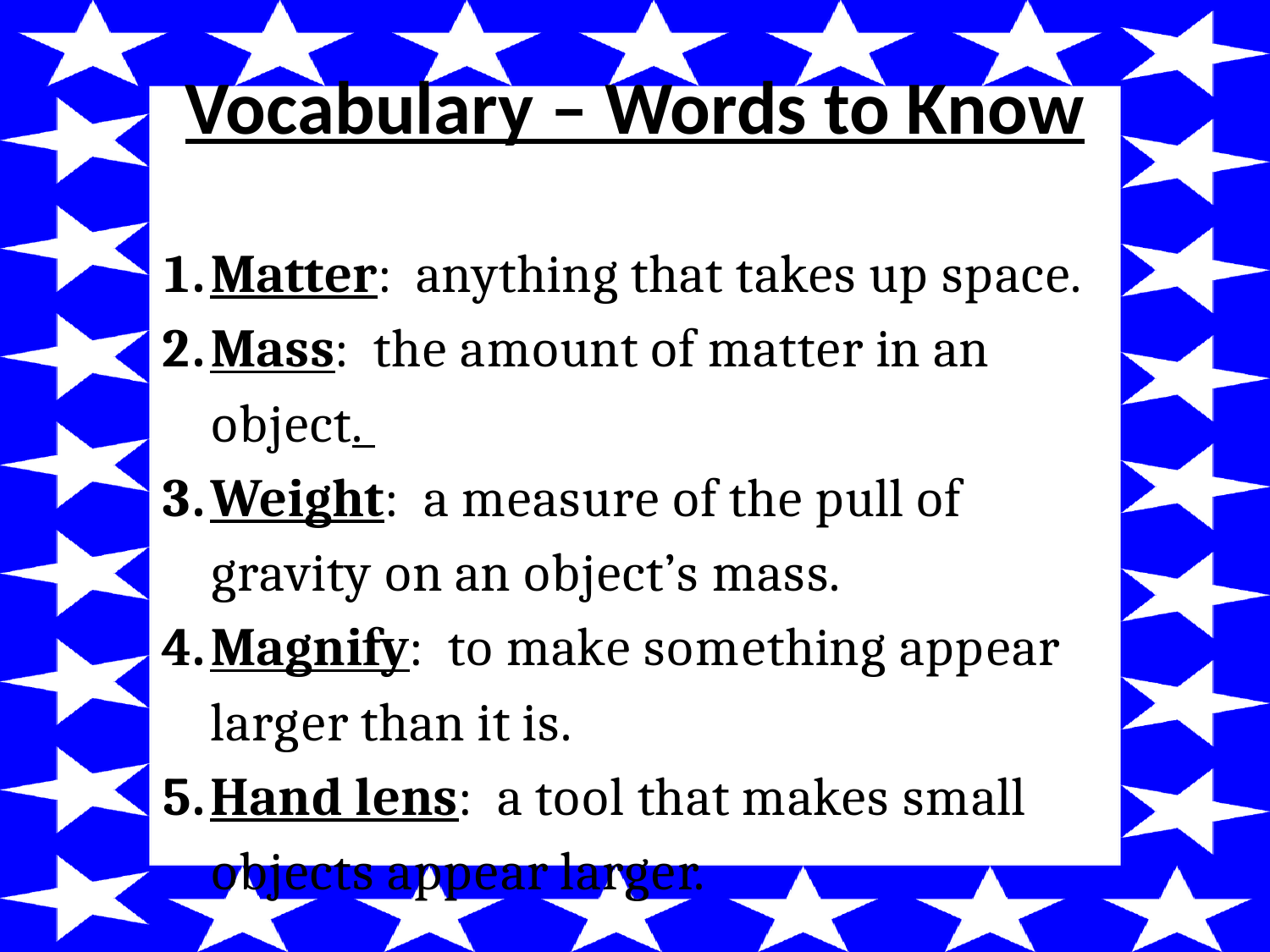

# Vocabulary – Words to Know
Matter:  anything that takes up space.
Mass:  the amount of matter in an object.
Weight:  a measure of the pull of gravity on an object’s mass.
Magnify:  to make something appear larger than it is.
Hand lens:  a tool that makes small objects appear larger.